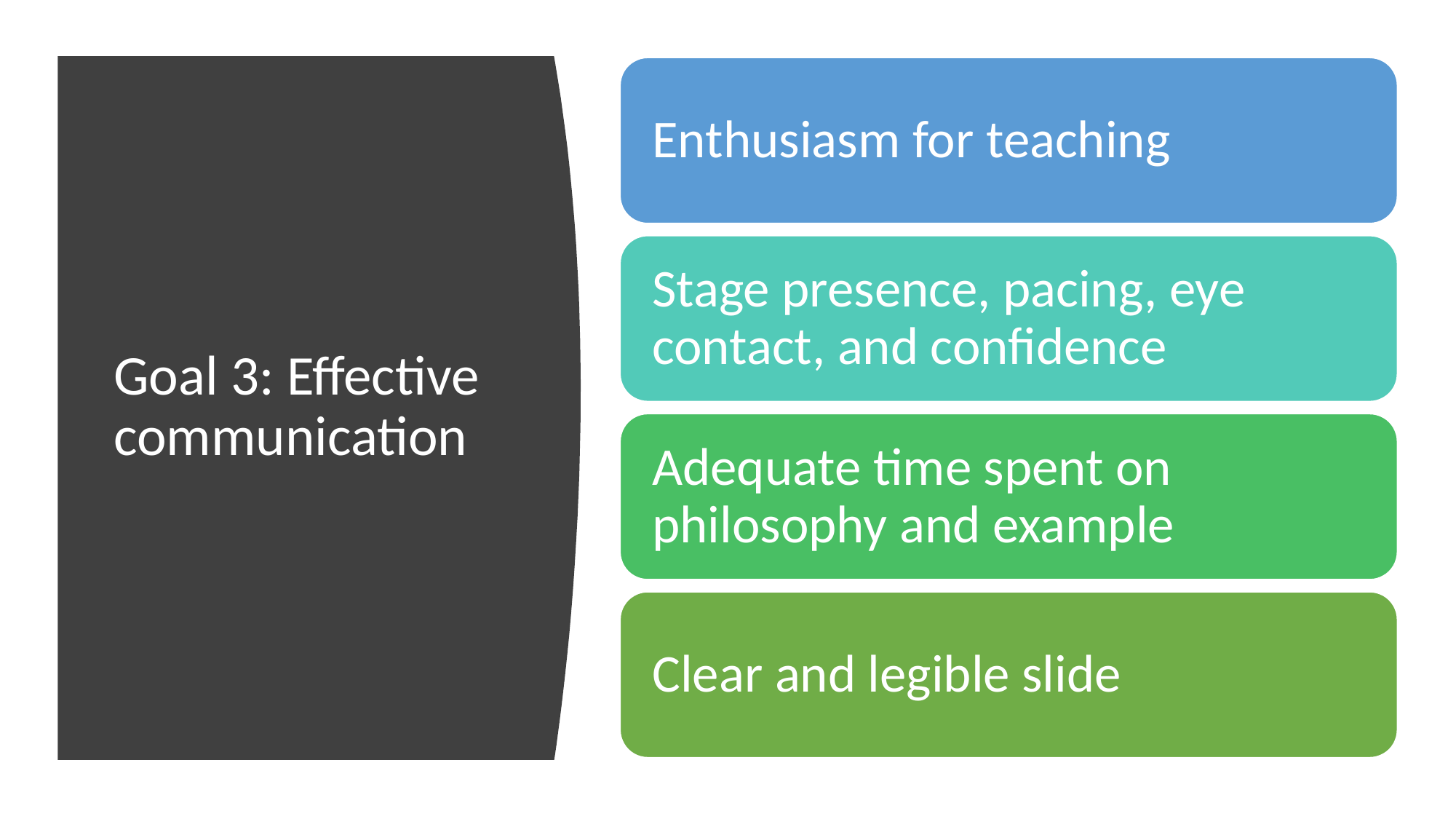

Enthusiasm for teaching
Stage presence, pacing, eye contact, and confidence
Adequate time spent on philosophy and example
Clear and legible slide

# Goal 3: Effective communication